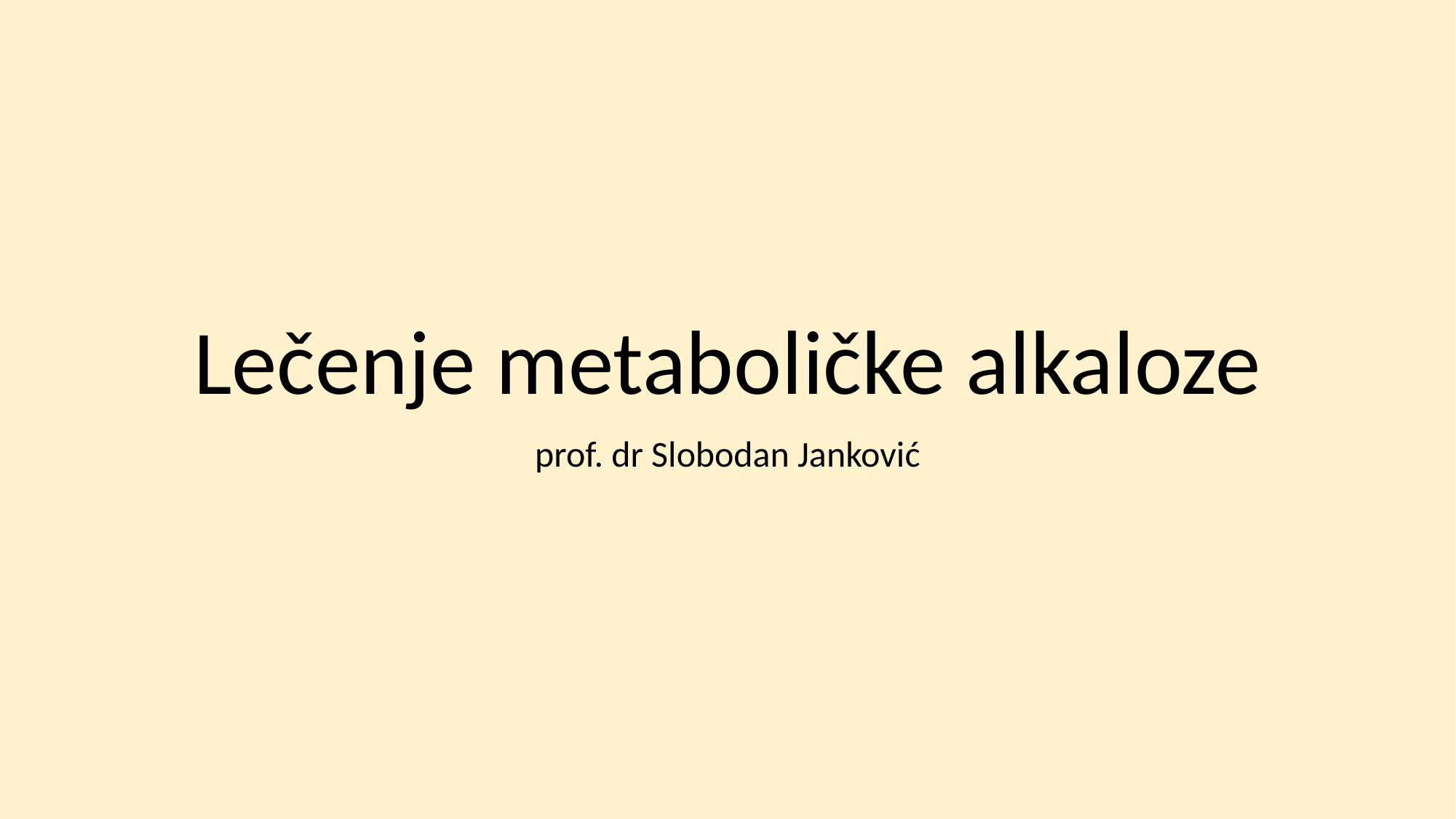

# Lečenje metaboličke alkaloze
prof. dr Slobodan Janković